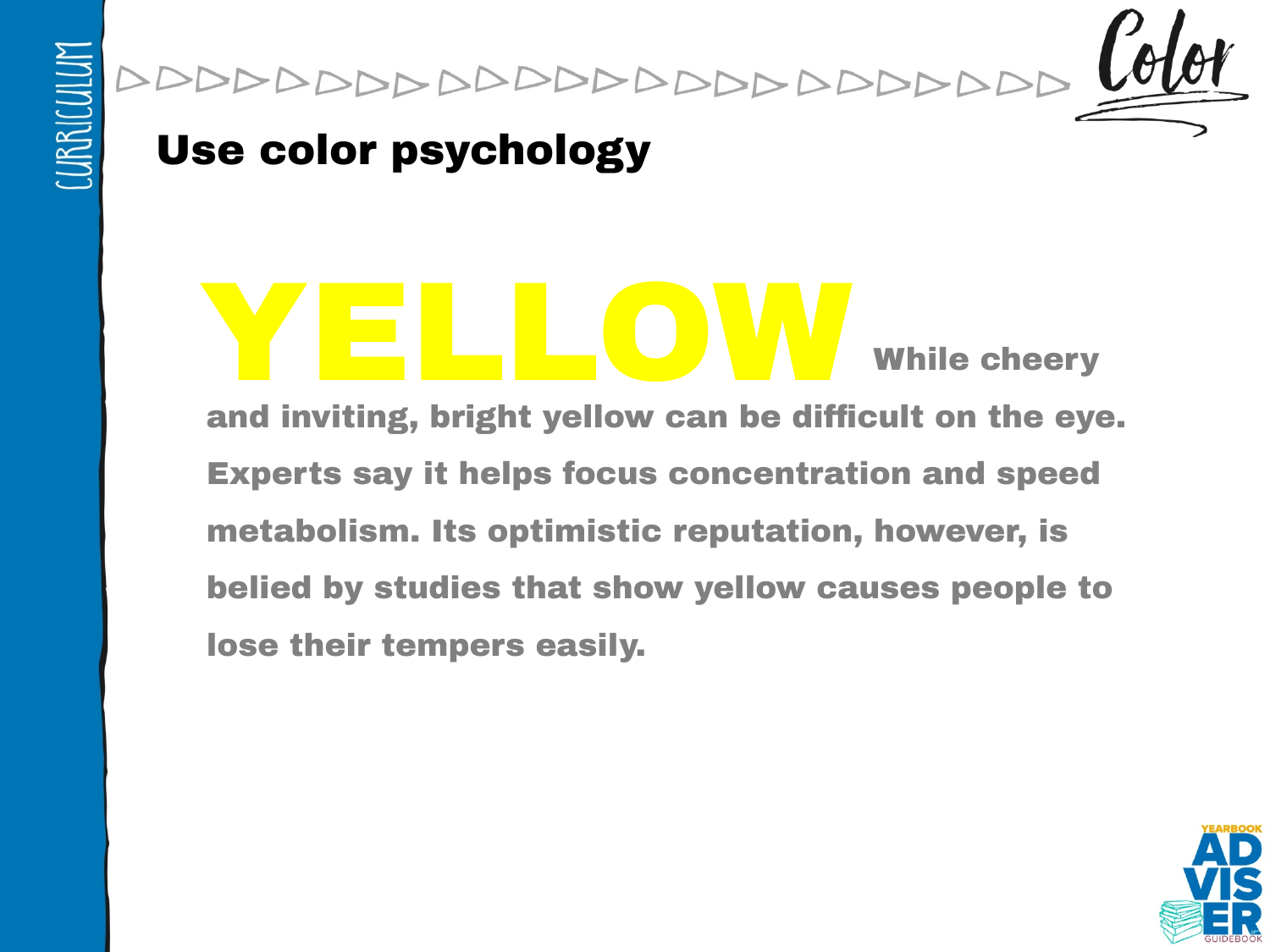

Use color psychology
YELLOW
                                                               While cheery and inviting, bright yellow can be difficult on the eye. Experts say it helps focus concentration and speed metabolism. Its optimistic reputation, however, is belied by studies that show yellow causes people to lose their tempers easily.